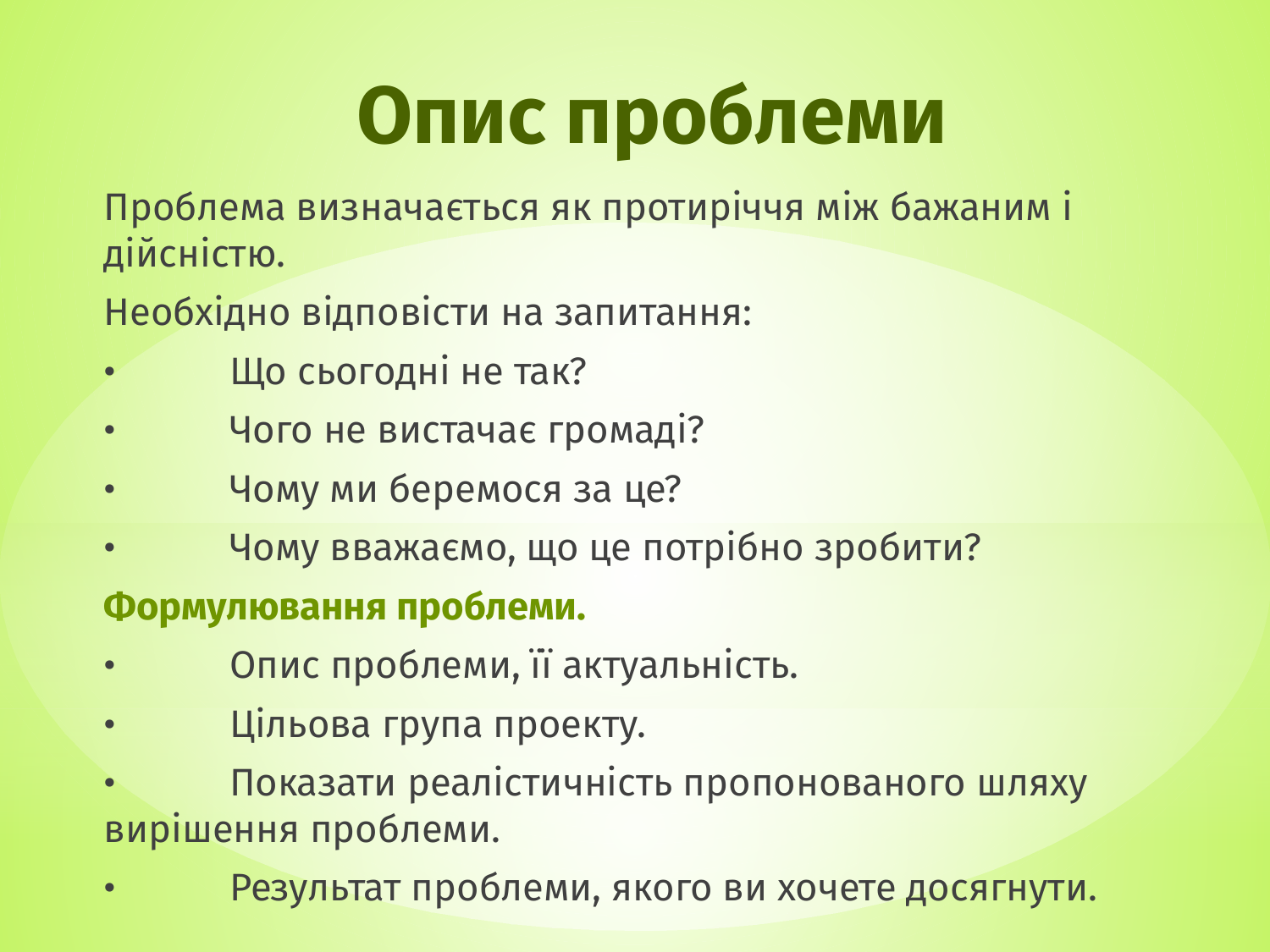

# Опис проблеми
Проблема визначається як протиріччя між бажаним і дійсністю.
Необхідно відповісти на запитання:
•	Що сьогодні не так?
•	Чого не вистачає громаді?
•	Чому ми беремося за це?
•	Чому вважаємо, що це потрібно зробити?
Формулювання проблеми.
•	Опис проблеми, її актуальність.
•	Цільова група проекту.
•	Показати реалістичність пропонованого шляху вирішення проблеми.
•	Результат проблеми, якого ви хочете досягнути.